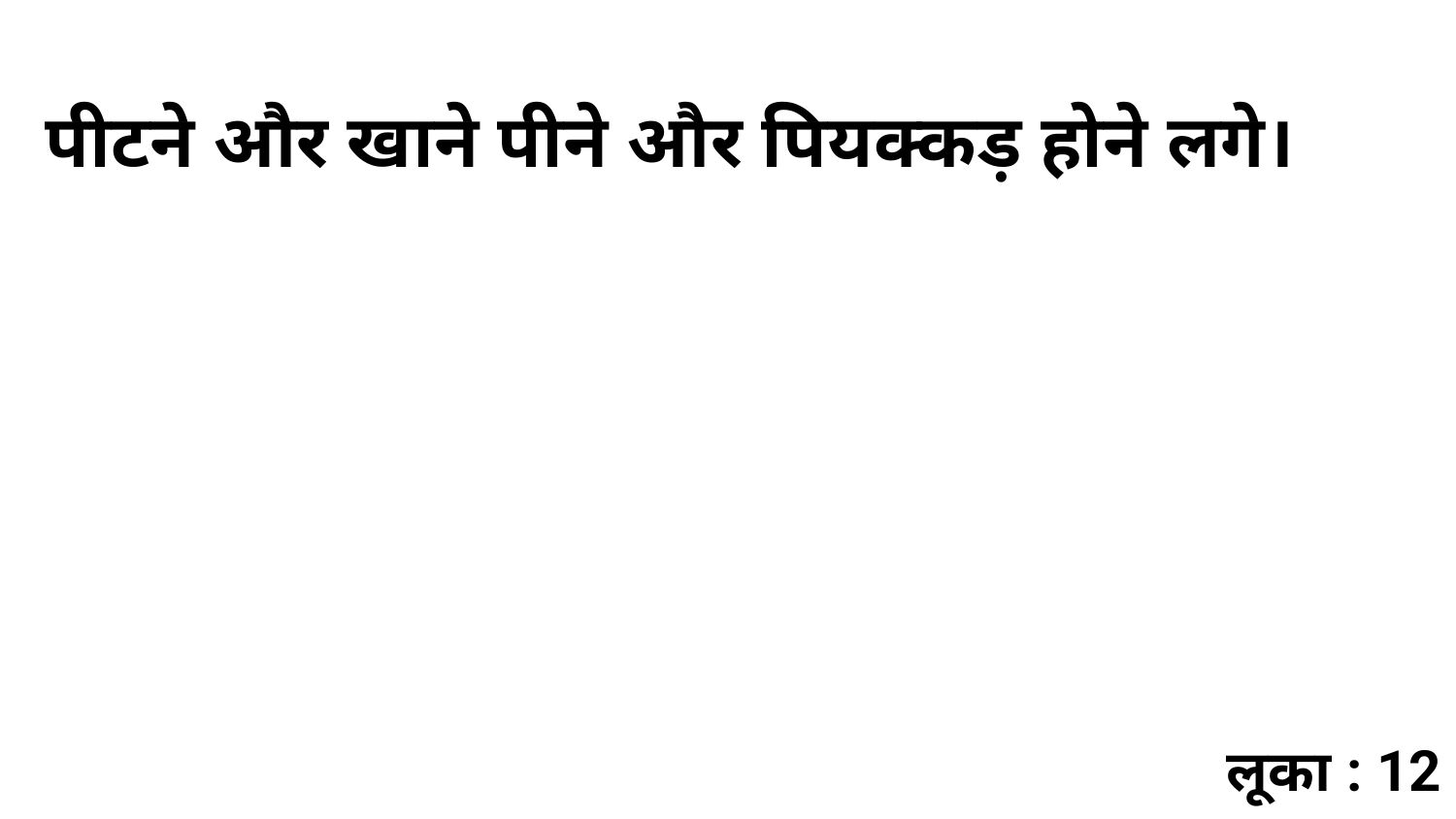

पीटने और खाने पीने और पियक्कड़ होने लगे।
लूका : 12